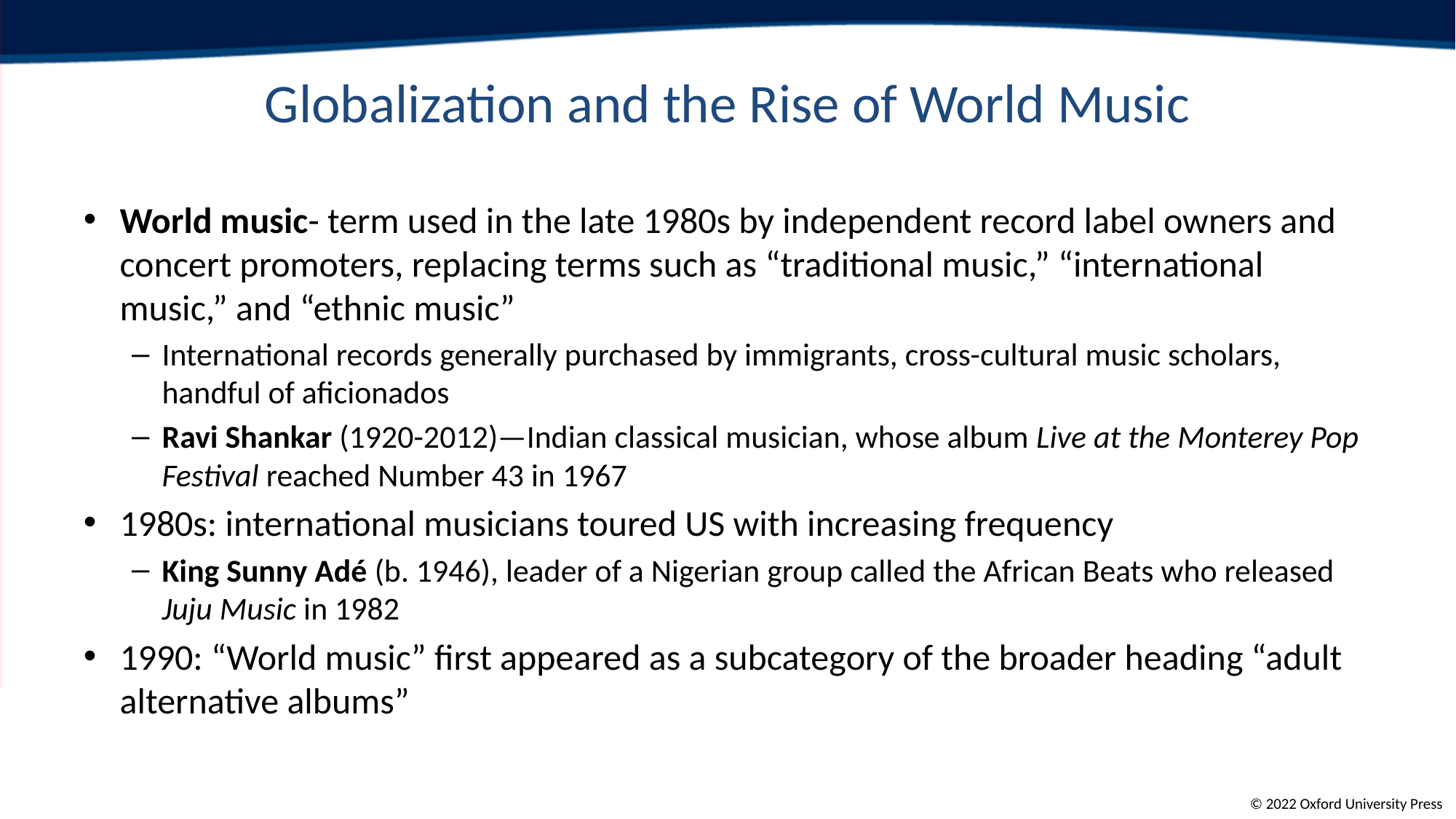

# Globalization and the Rise of World Music
World music- term used in the late 1980s by independent record label owners and concert promoters, replacing terms such as “traditional music,” “international music,” and “ethnic music”
International records generally purchased by immigrants, cross-cultural music scholars, handful of aficionados
Ravi Shankar (1920-2012)—Indian classical musician, whose album Live at the Monterey Pop Festival reached Number 43 in 1967
1980s: international musicians toured US with increasing frequency
King Sunny Adé (b. 1946), leader of a Nigerian group called the African Beats who released Juju Music in 1982
1990: “World music” first appeared as a subcategory of the broader heading “adult alternative albums”